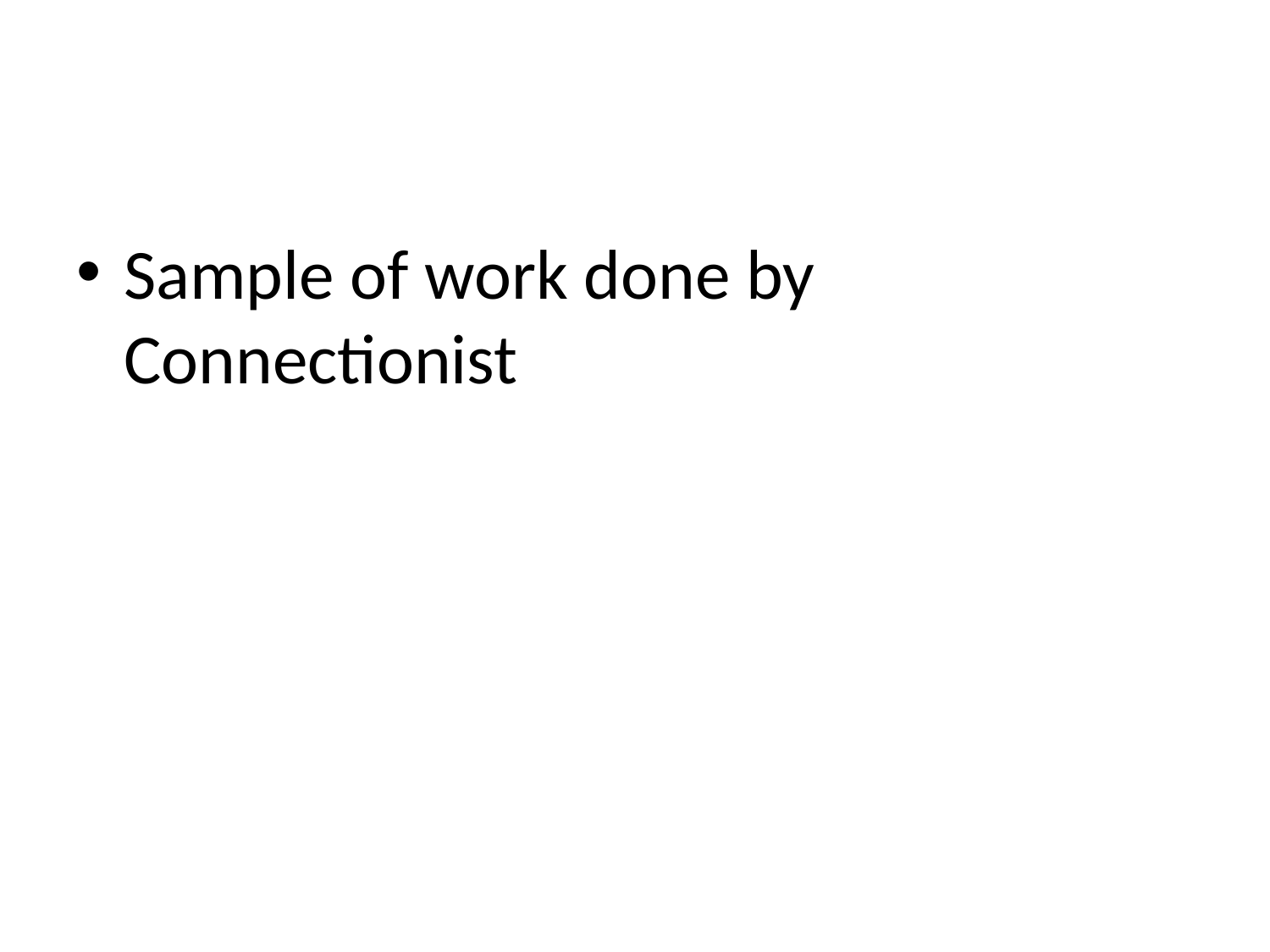

#
Sample of work done by Connectionist